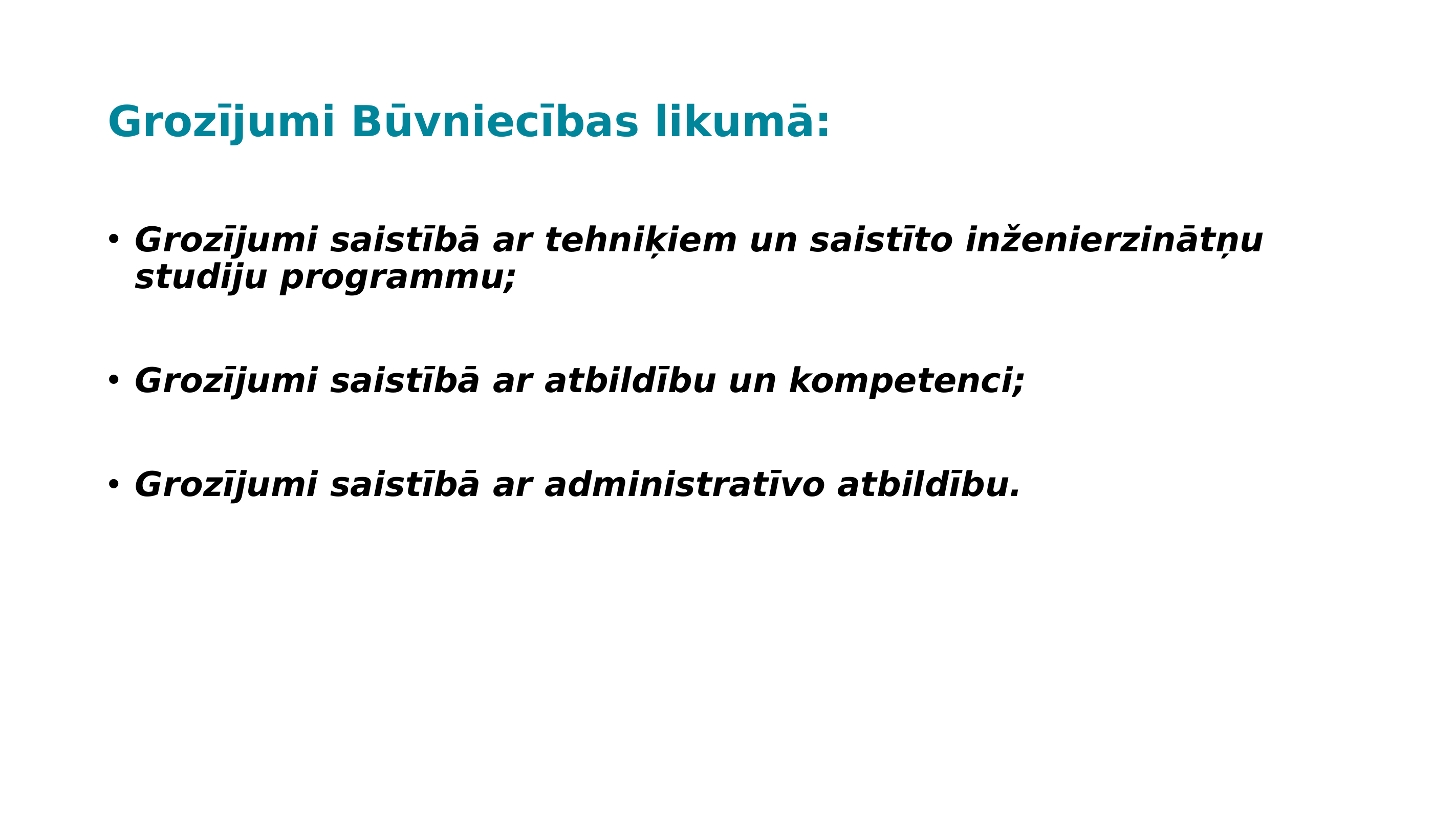

# Grozījumi Būvniecības likumā:
Grozījumi saistībā ar tehniķiem un saistīto inženierzinātņu studiju programmu;

Grozījumi saistībā ar atbildību un kompetenci;

Grozījumi saistībā ar administratīvo atbildību.